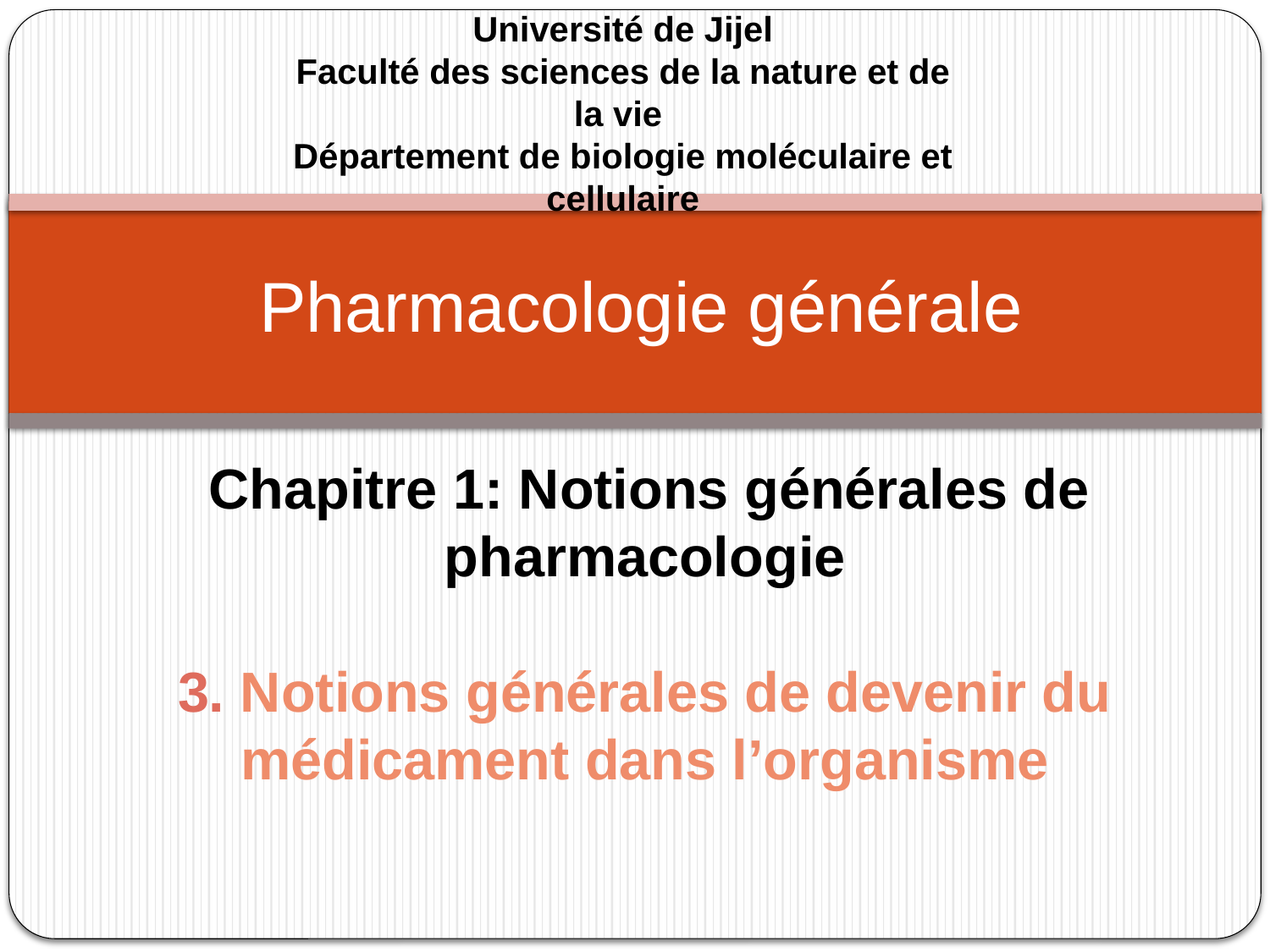

Université de Jijel
Faculté des sciences de la nature et de la vie
Département de biologie moléculaire et cellulaire
# Pharmacologie générale
 Chapitre 1: Notions générales de pharmacologie

3. Notions générales de devenir du médicament dans l’organisme